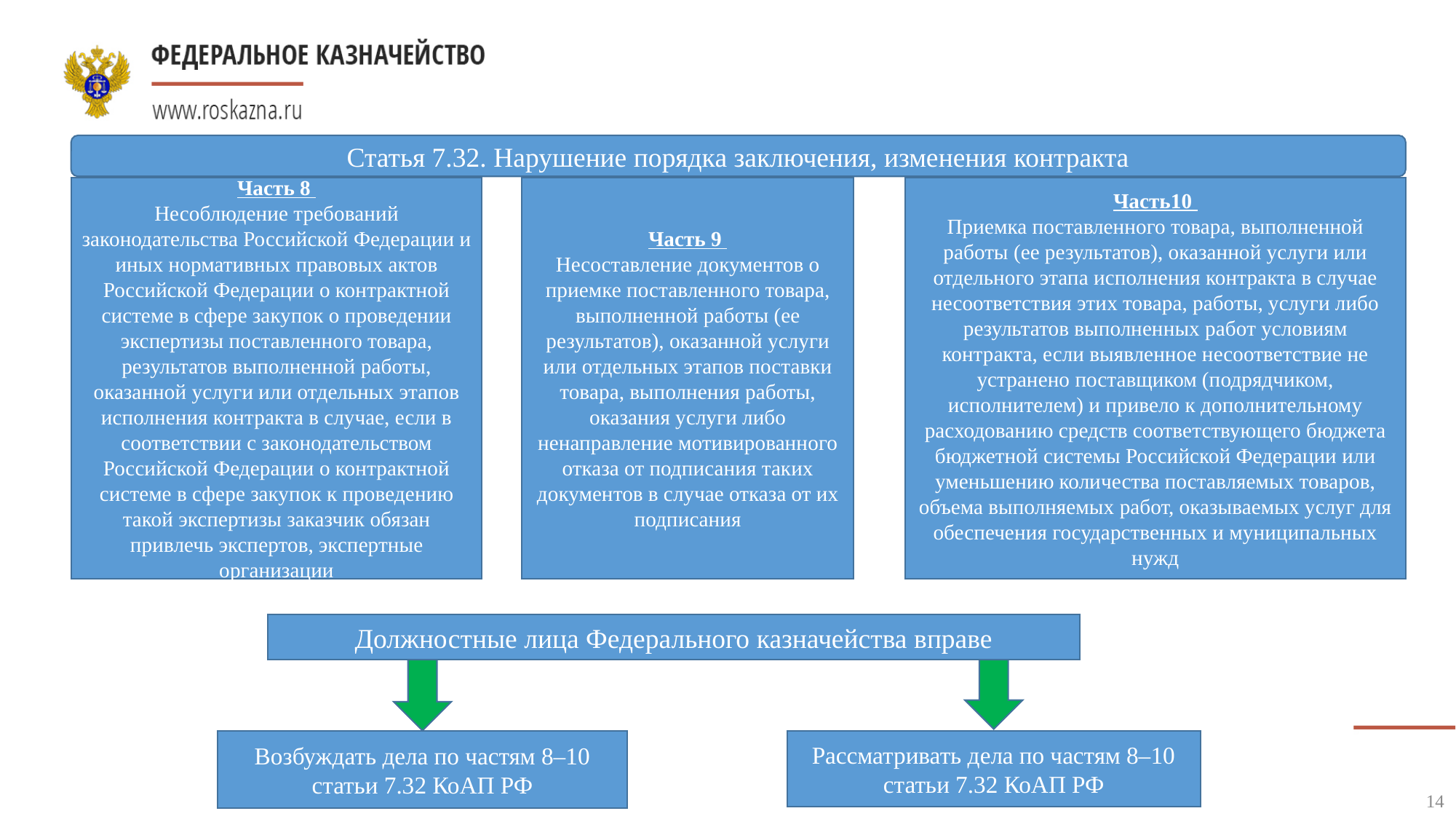

Статья 7.32. Нарушение порядка заключения, изменения контракта
Часть 8
Несоблюдение требований законодательства Российской Федерации и иных нормативных правовых актов Российской Федерации о контрактной системе в сфере закупок о проведении экспертизы поставленного товара, результатов выполненной работы, оказанной услуги или отдельных этапов исполнения контракта в случае, если в соответствии с законодательством Российской Федерации о контрактной системе в сфере закупок к проведению такой экспертизы заказчик обязан привлечь экспертов, экспертные организации
Часть 9
Несоставление документов о приемке поставленного товара, выполненной работы (ее результатов), оказанной услуги или отдельных этапов поставки товара, выполнения работы, оказания услуги либо ненаправление мотивированного отказа от подписания таких документов в случае отказа от их подписания
Часть10
Приемка поставленного товара, выполненной работы (ее результатов), оказанной услуги или отдельного этапа исполнения контракта в случае несоответствия этих товара, работы, услуги либо результатов выполненных работ условиям контракта, если выявленное несоответствие не устранено поставщиком (подрядчиком, исполнителем) и привело к дополнительному расходованию средств соответствующего бюджета бюджетной системы Российской Федерации или уменьшению количества поставляемых товаров, объема выполняемых работ, оказываемых услуг для обеспечения государственных и муниципальных нужд
Должностные лица Федерального казначейства вправе

Возбуждать дела по частям 8–10 статьи 7.32 КоАП РФ
Рассматривать дела по частям 8–10 статьи 7.32 КоАП РФ
14